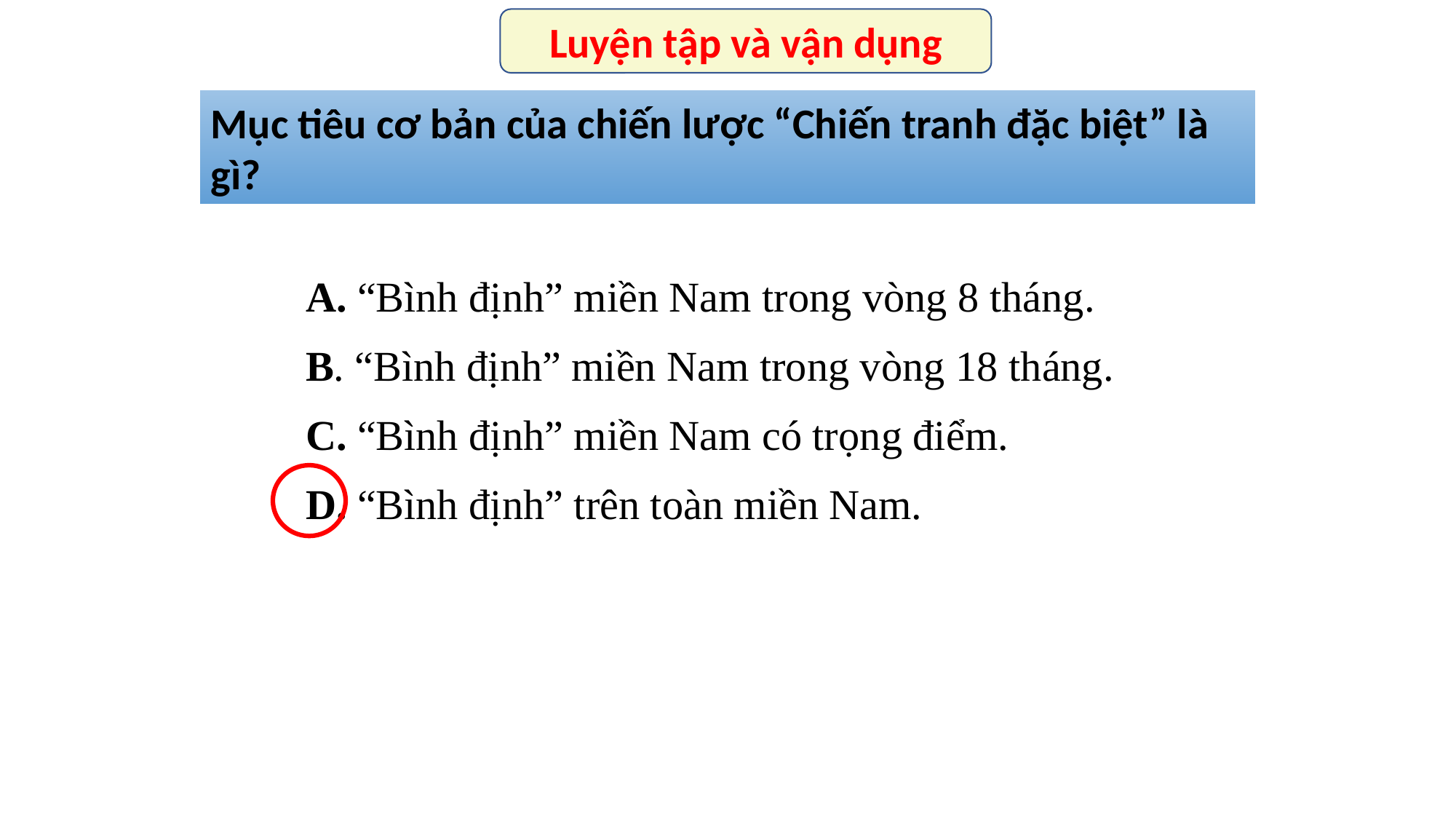

Luyện tập và vận dụng
Mục tiêu cơ bản của chiến lược “Chiến tranh đặc biệt” là gì?
A. “Bình định” miền Nam trong vòng 8 tháng.
B. “Bình định” miền Nam trong vòng 18 tháng.
C. “Bình định” miền Nam có trọng điểm.
D. “Bình định” trên toàn miền Nam.